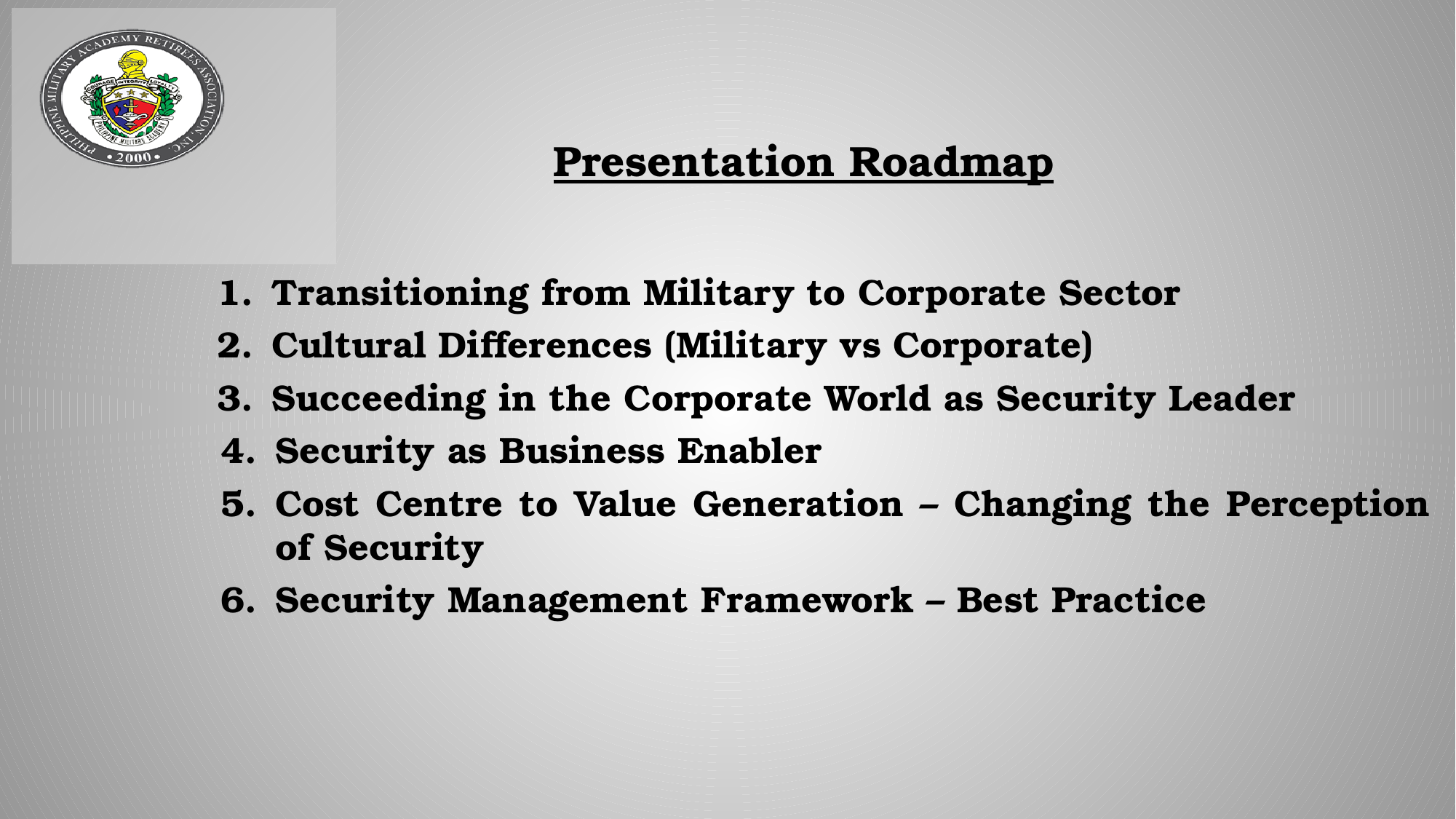

Presentation Roadmap

Transitioning from Military to Corporate Sector
Cultural Differences (Military vs Corporate)
Succeeding in the Corporate World as Security Leader
Security as Business Enabler
Cost Centre to Value Generation – Changing the Perception of Security
Security Management Framework – Best Practice